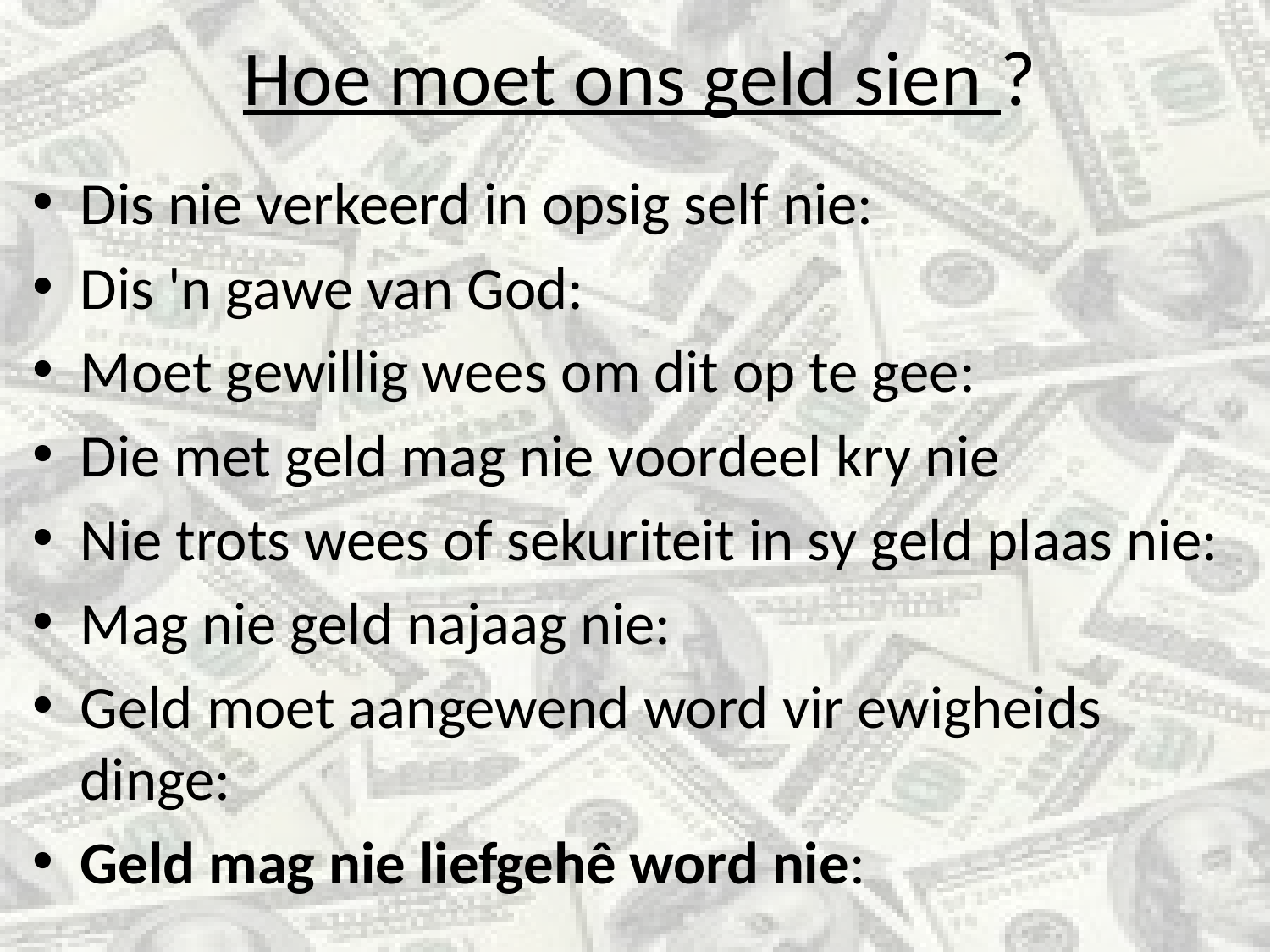

# Hoe moet ons geld sien ?
Dis nie verkeerd in opsig self nie:
Dis 'n gawe van God:
Moet gewillig wees om dit op te gee:
Die met geld mag nie voordeel kry nie
Nie trots wees of sekuriteit in sy geld plaas nie:
Mag nie geld najaag nie:
Geld moet aangewend word vir ewigheids dinge:
Geld mag nie liefgehê word nie: